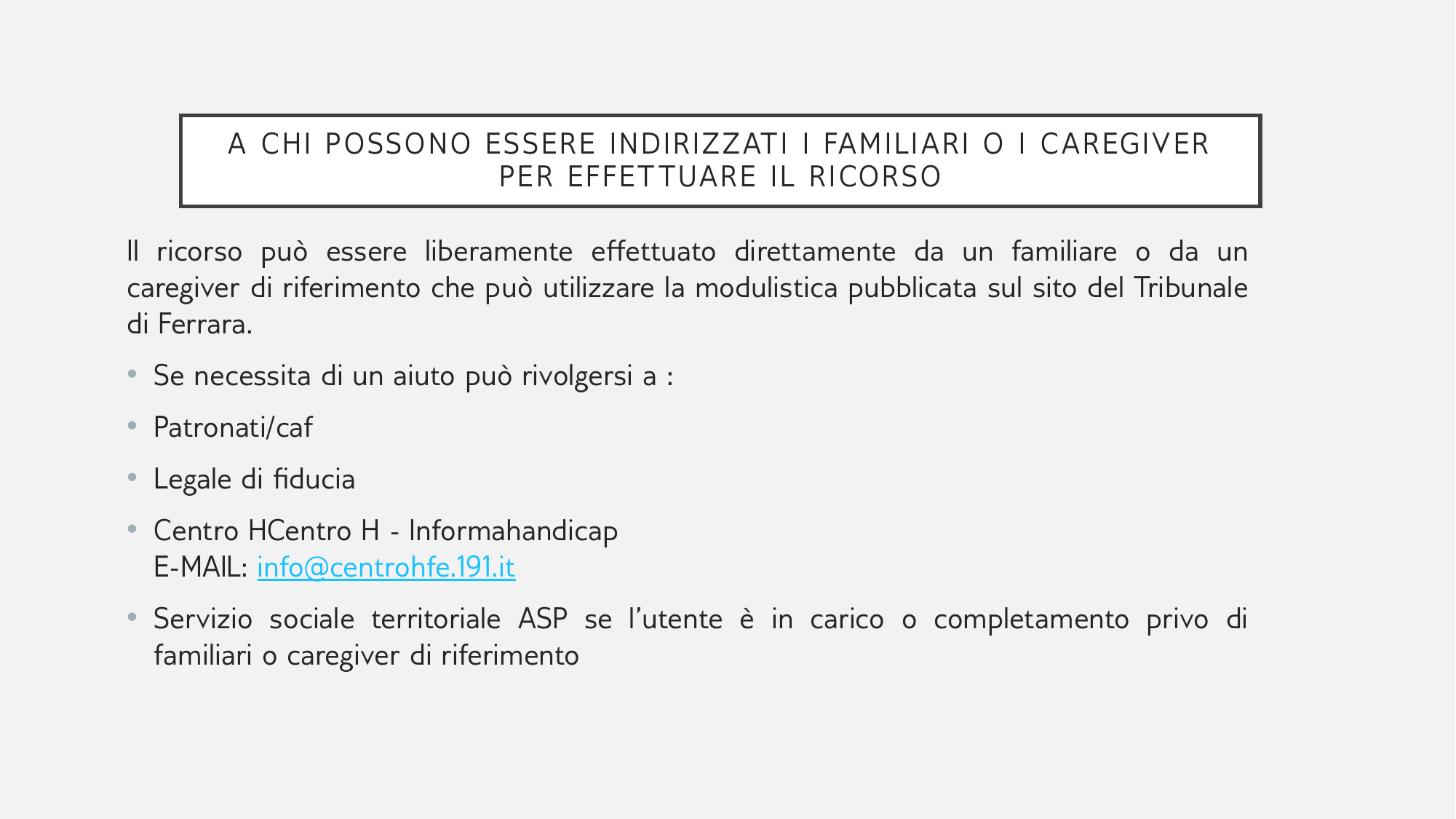

# A chi possono essere indirizzati i familiari o i caregiver per effettuare il ricorso
Il ricorso può essere liberamente effettuato direttamente da un familiare o da un caregiver di riferimento che può utilizzare la modulistica pubblicata sul sito del Tribunale di Ferrara.
Se necessita di un aiuto può rivolgersi a :
Patronati/caf
Legale di fiducia
Centro HCentro H - Informahandicap
E-MAIL: info@centrohfe.191.it
Servizio sociale territoriale ASP se l’utente è in carico o completamento privo di familiari o caregiver di riferimento